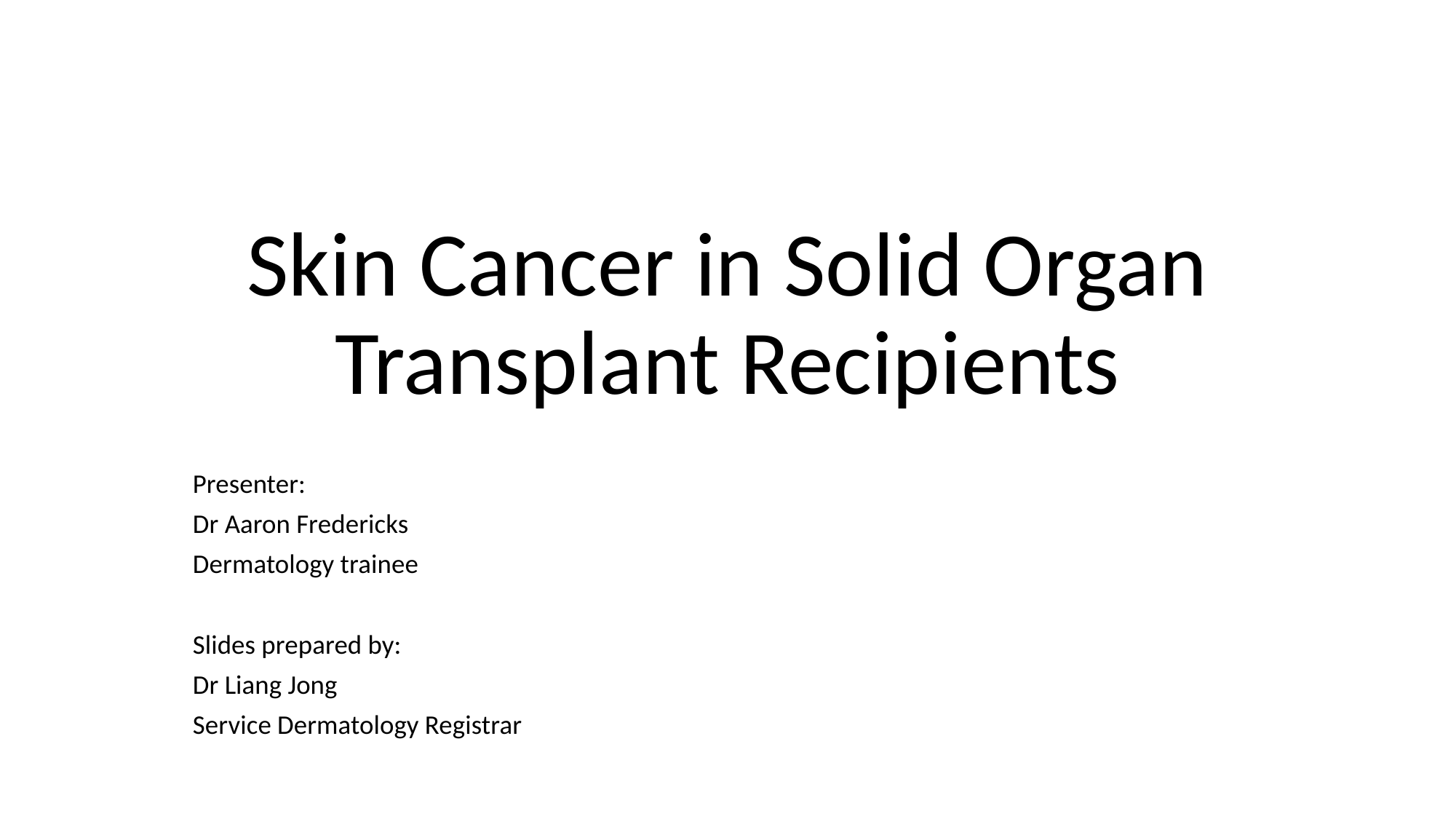

# Skin Cancer in Solid Organ Transplant Recipients
Presenter:
Dr Aaron Fredericks
Dermatology trainee

Slides prepared by:
Dr Liang Jong
Service Dermatology Registrar